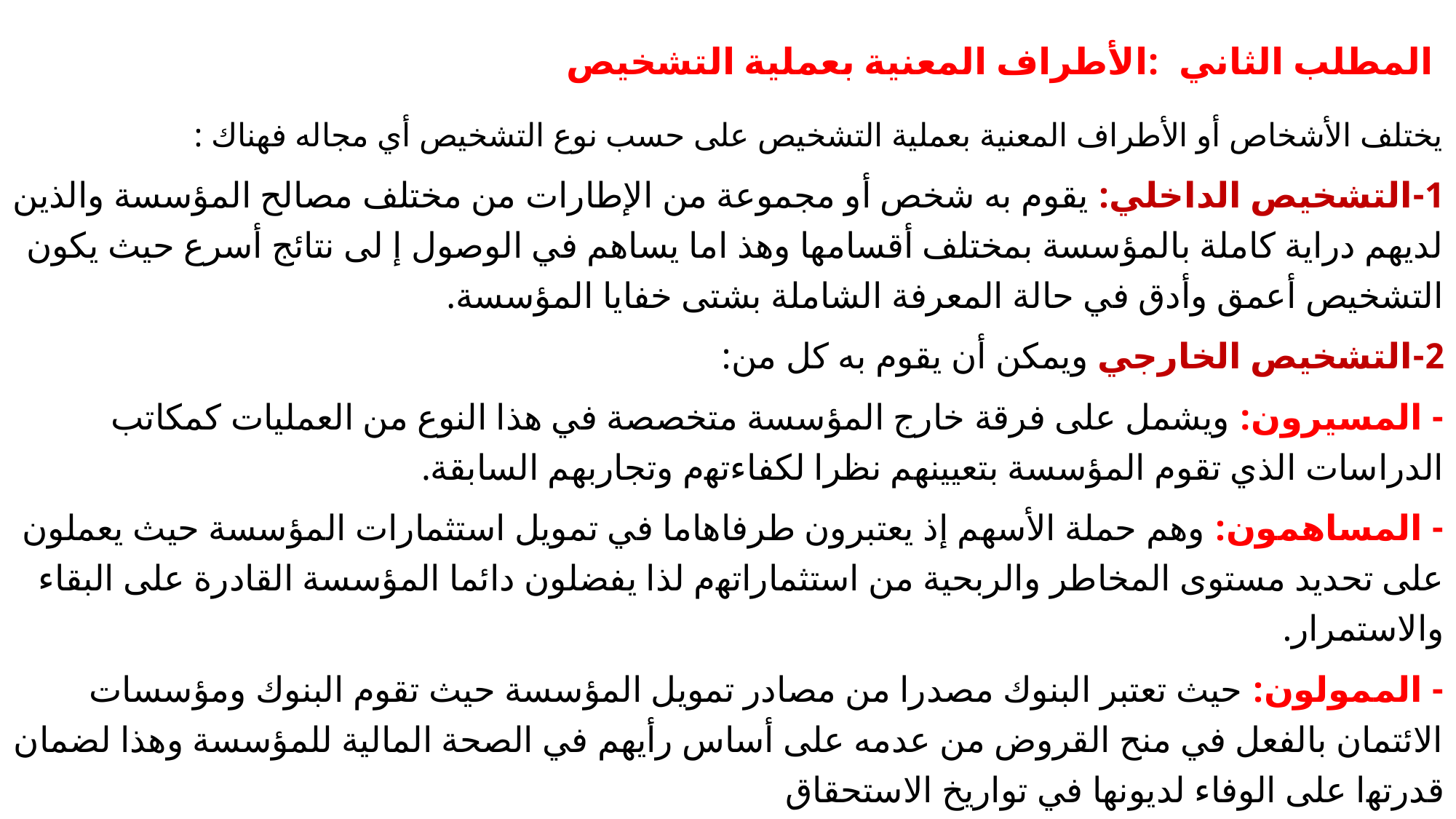

# المطلب الثاني  :الأطراف المعنية بعملية التشخيص
يختلف الأشخاص أو الأطراف المعنية بعملية التشخيص على حسب نوع التشخيص أي مجاله فهناك :
1-التشخيص الداخلي: يقوم به شخص أو مجموعة من الإطارات من مختلف مصالح المؤسسة والذين لديهم دراية كاملة بالمؤسسة بمختلف أقسامها وهذ اما يساهم في الوصول إ لى نتائج أسرع حيث يكون التشخيص أعمق وأدق في حالة المعرفة الشاملة بشتى خفايا المؤسسة.
2-التشخيص الخارجي ويمكن أن يقوم به كل من:
- المسيرون: ويشمل على فرقة خارج المؤسسة متخصصة في هذا النوع من العمليات كمكاتب الدراسات الذي تقوم المؤسسة بتعيينهم نظرا لكفاءﺗﻬم وتجاربهم السابقة.
- المساهمون: وهم حملة الأسهم إذ يعتبرون طرفاهاما في تمويل استثمارات المؤسسة حيث يعملون على تحديد مستوى المخاطر والربحية من استثماراﺗﻬم لذا يفضلون دائما المؤسسة القادرة على البقاء والاستمرار.
- الممولون: حيث تعتبر البنوك مصدرا من مصادر تمويل المؤسسة حيث تقوم البنوك ومؤسسات الائتمان بالفعل في منح القروض من عدمه على أساس رأيهم في الصحة المالية للمؤسسة وهذا لضمان قدرﺗﻬا على الوفاء لديونها في تواريخ الاستحقاق